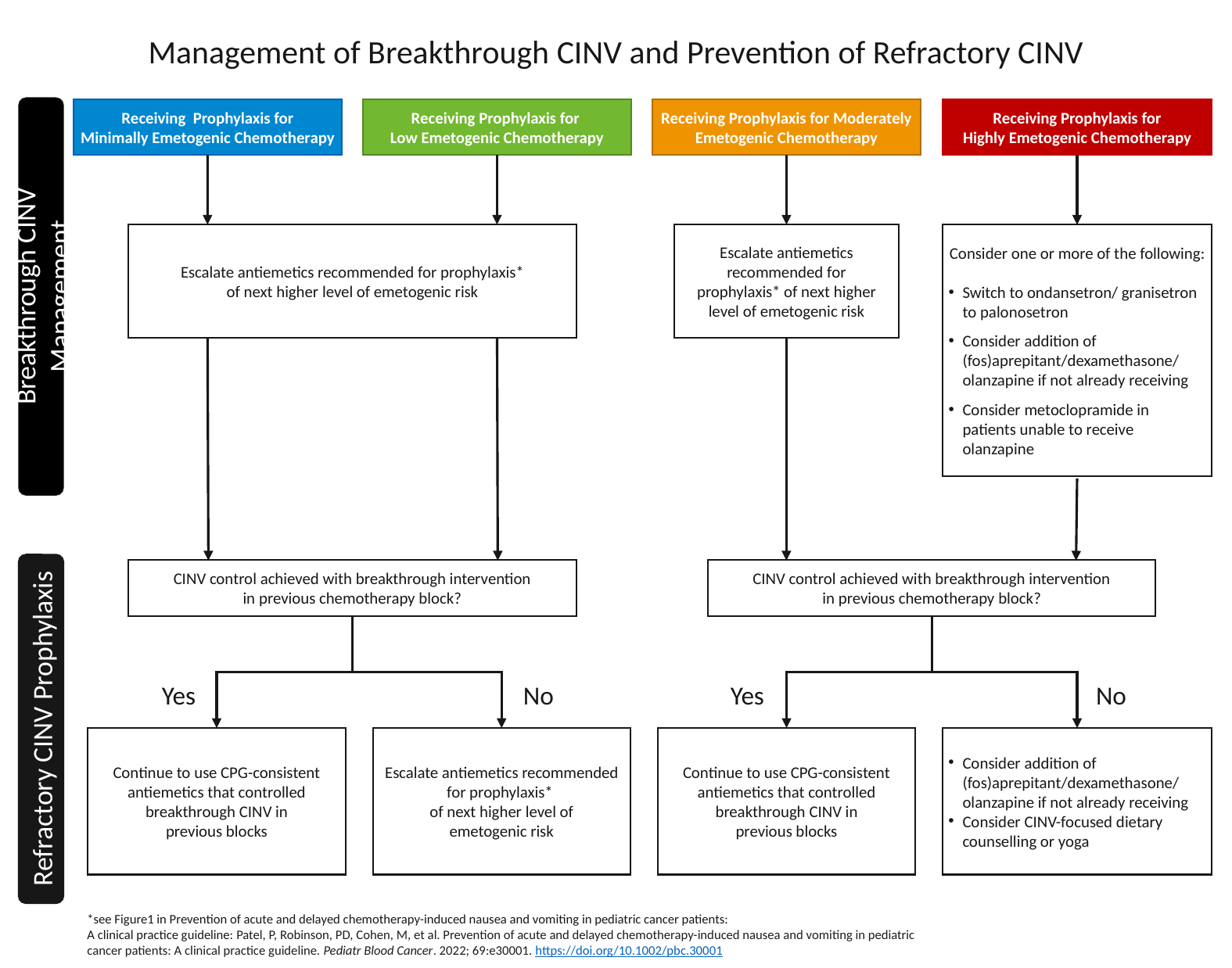

Management of Breakthrough CINV and Prevention of Refractory CINV
Breakthrough CINV Management
Receiving  Prophylaxis for
Minimally Emetogenic Chemotherapy
Receiving Prophylaxis for
Low Emetogenic Chemotherapy
Receiving Prophylaxis for Moderately Emetogenic Chemotherapy
Receiving Prophylaxis for
Highly Emetogenic Chemotherapy
Escalate antiemetics recommended for prophylaxis*
of next higher level of emetogenic risk
Escalate antiemetics recommended for prophylaxis* of next higher level of emetogenic risk
Consider one or more of the following:

Switch to ondansetron/ granisetron to palonosetron

Consider addition of (fos)aprepitant/dexamethasone/ olanzapine if not already receiving

Consider metoclopramide in patients unable to receive olanzapine
Refractory CINV Prophylaxis
CINV control achieved with breakthrough intervention
in previous chemotherapy block?
CINV control achieved with breakthrough intervention
in previous chemotherapy block?
Yes
No
Yes
No
Continue to use CPG-consistent antiemetics that controlled breakthrough CINV in
previous blocks
Escalate antiemetics recommended for prophylaxis*
of next higher level of
emetogenic risk
Continue to use CPG-consistent antiemetics that controlled breakthrough CINV in
previous blocks
Consider addition of (fos)aprepitant/dexamethasone/ olanzapine if not already receiving
Consider CINV-focused dietary counselling or yoga
*see Figure1 in Prevention of acute and delayed chemotherapy-induced nausea and vomiting in pediatric cancer patients:
A clinical practice guideline: Patel, P, Robinson, PD, Cohen, M, et al. Prevention of acute and delayed chemotherapy-induced nausea and vomiting in pediatric cancer patients: A clinical practice guideline. Pediatr Blood Cancer. 2022; 69:e30001. https://doi.org/10.1002/pbc.30001